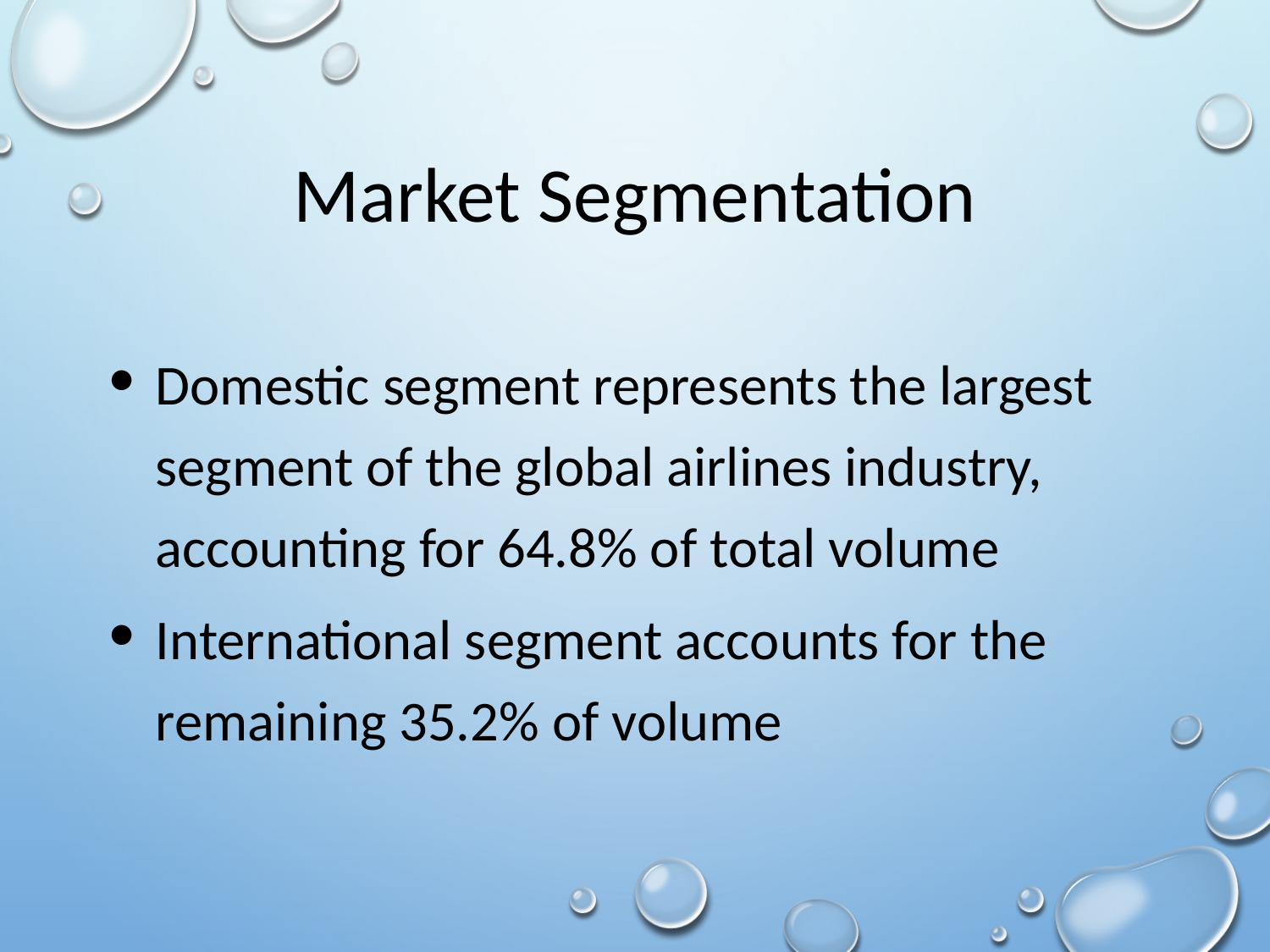

# Market Segmentation
Domestic segment represents the largest    segment of the global airlines industry,        accounting for 64.8% of total volume
International segment accounts for the        remaining 35.2% of volume